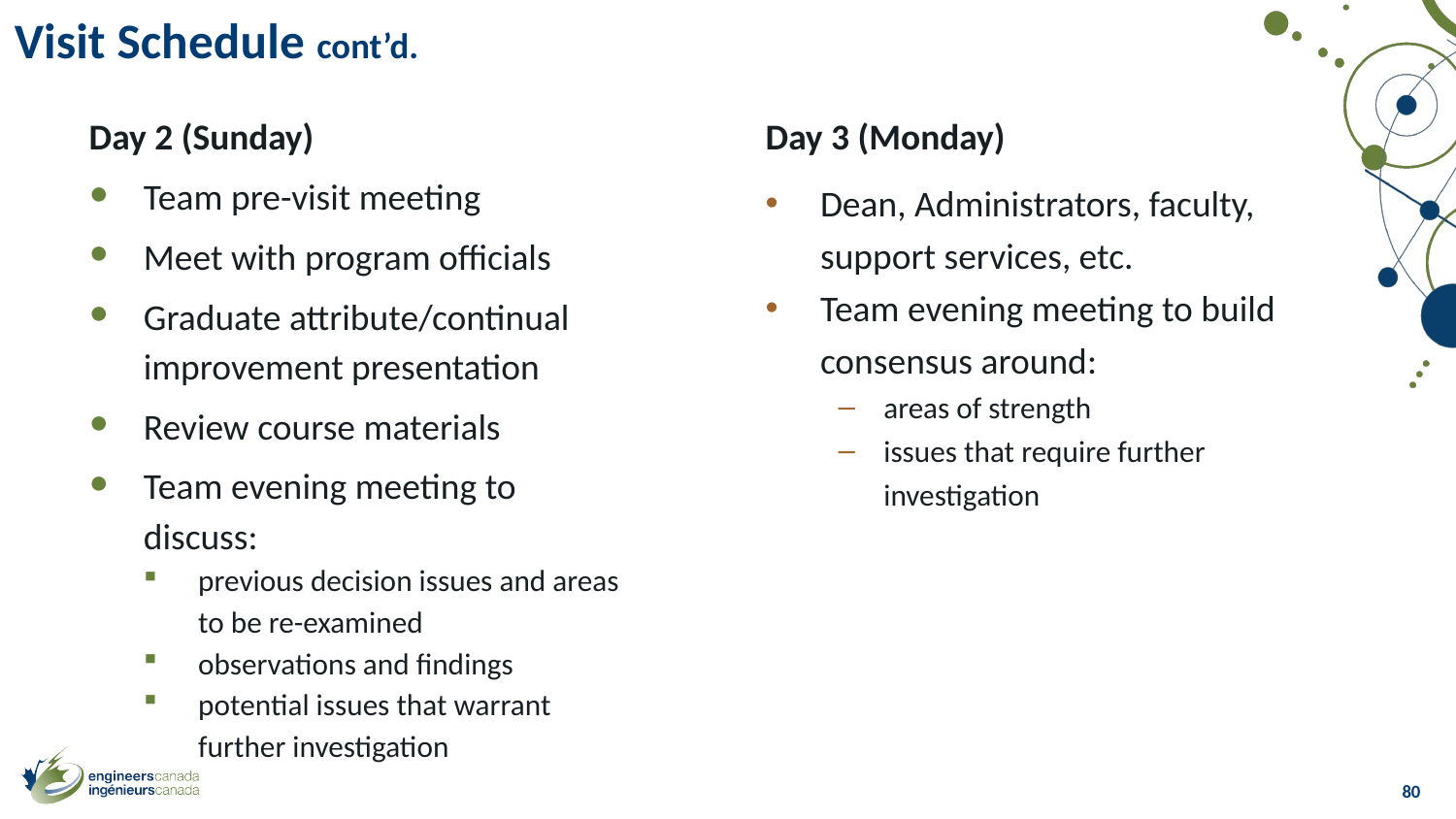

# Visit Schedule cont’d.
Day 2 (Sunday)‏
Team pre-visit meeting
Meet with program officials
Graduate attribute/continual improvement presentation
Review course materials
Team evening meeting to discuss:
previous decision issues and areas to be re-examined
observations and findings
potential issues that warrant further investigation

Day 3 (Monday)‏
Dean, Administrators, faculty, support services, etc.
Team evening meeting to build consensus around:
areas of strength
issues that require further investigation

80